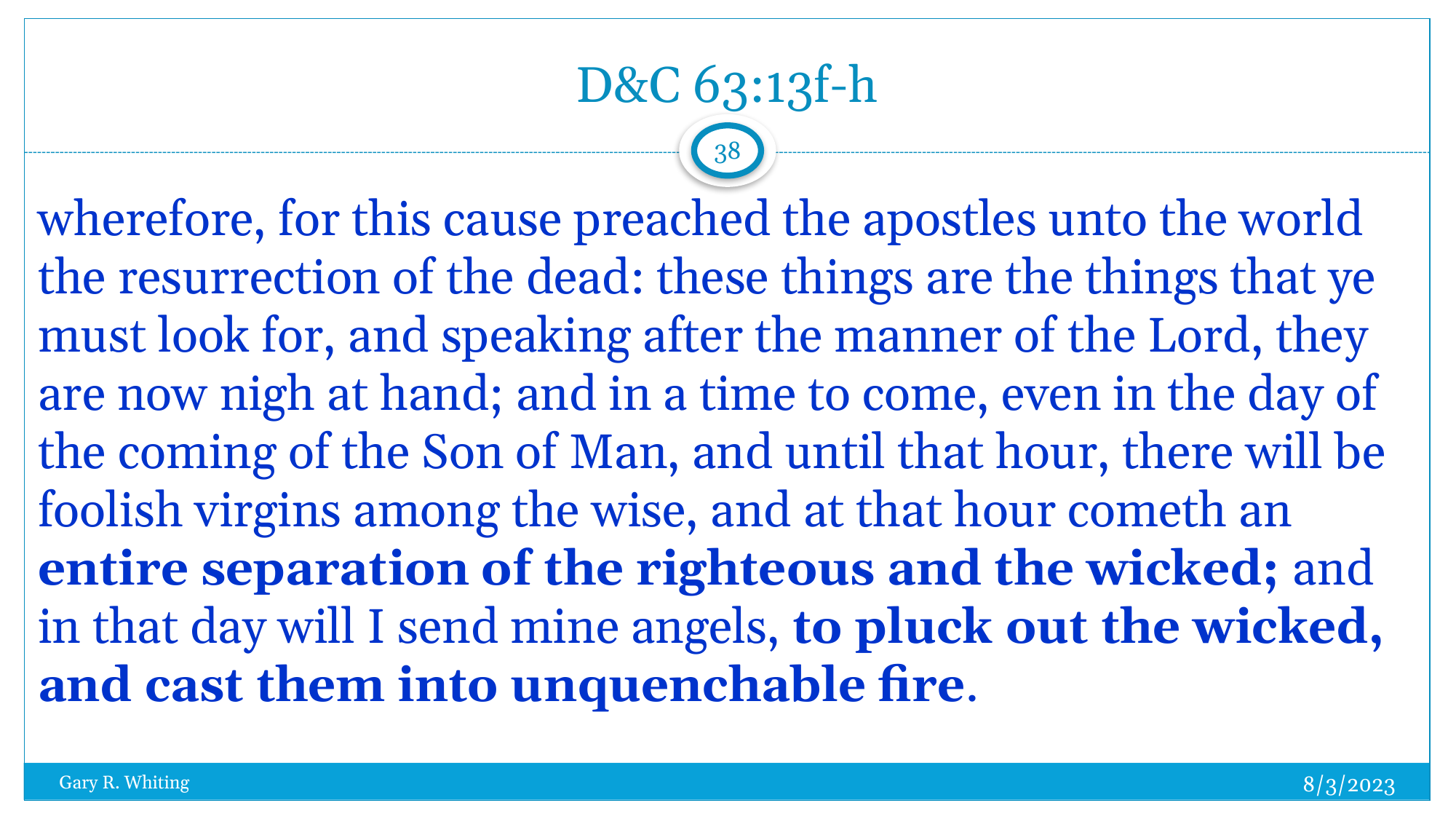

# D&C 63:13f-h
38
wherefore, for this cause preached the apostles unto the world the resurrection of the dead: these things are the things that ye must look for, and speaking after the manner of the Lord, they are now nigh at hand; and in a time to come, even in the day of the coming of the Son of Man, and until that hour, there will be foolish virgins among the wise, and at that hour cometh an entire separation of the righteous and the wicked; and in that day will I send mine angels, to pluck out the wicked, and cast them into unquenchable fire.
8/3/2023
Gary R. Whiting